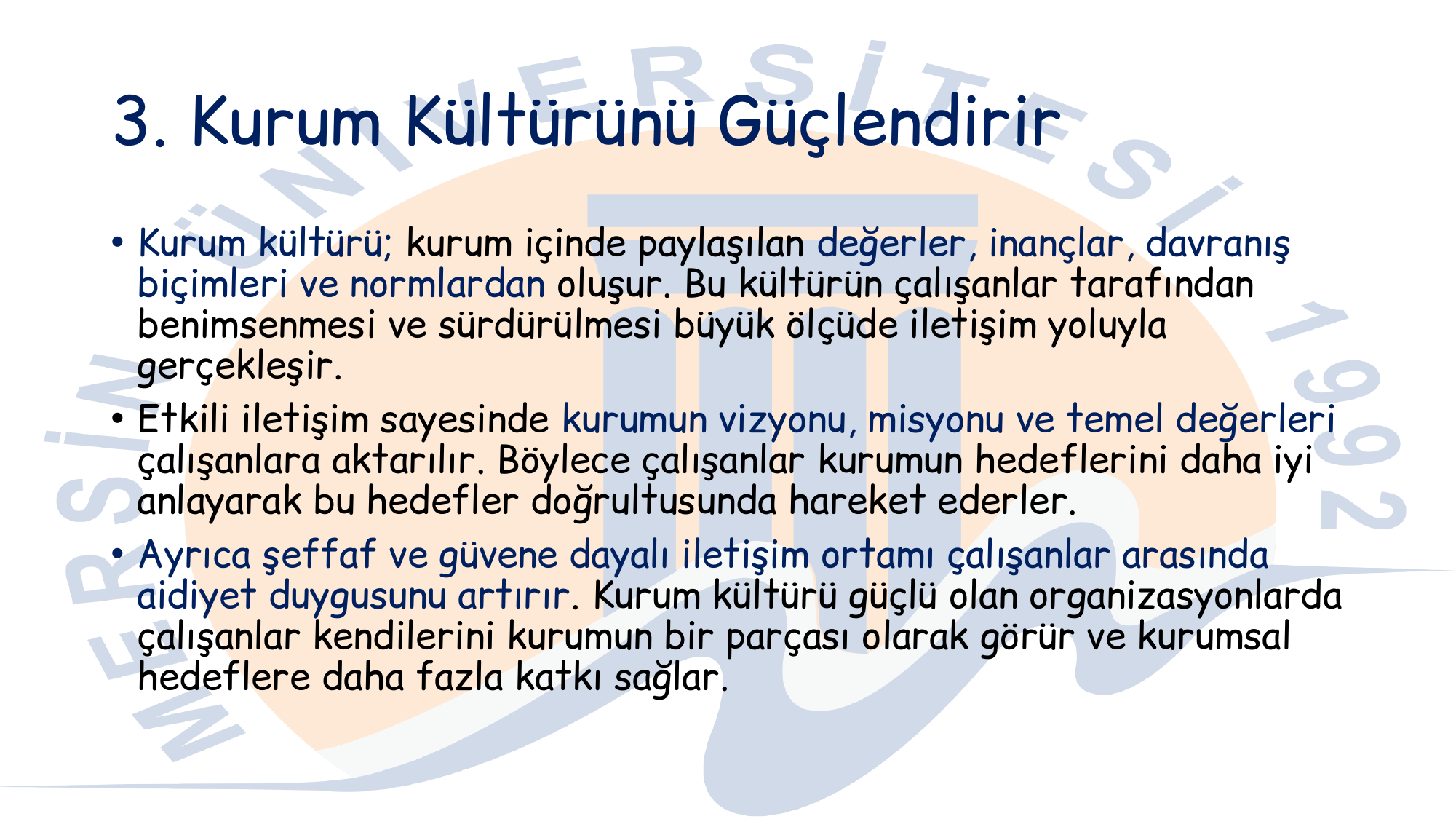

# 3. Kurum Kültürünü Güçlendirir
Kurum kültürü; kurum içinde paylaşılan değerler, inançlar, davranış biçimleri ve normlardan oluşur. Bu kültürün çalışanlar tarafından benimsenmesi ve sürdürülmesi büyük ölçüde iletişim yoluyla gerçekleşir.
Etkili iletişim sayesinde kurumun vizyonu, misyonu ve temel değerleri çalışanlara aktarılır. Böylece çalışanlar kurumun hedeflerini daha iyi anlayarak bu hedefler doğrultusunda hareket ederler.
Ayrıca şeffaf ve güvene dayalı iletişim ortamı çalışanlar arasında aidiyet duygusunu artırır. Kurum kültürü güçlü olan organizasyonlarda çalışanlar kendilerini kurumun bir parçası olarak görür ve kurumsal hedeflere daha fazla katkı sağlar.